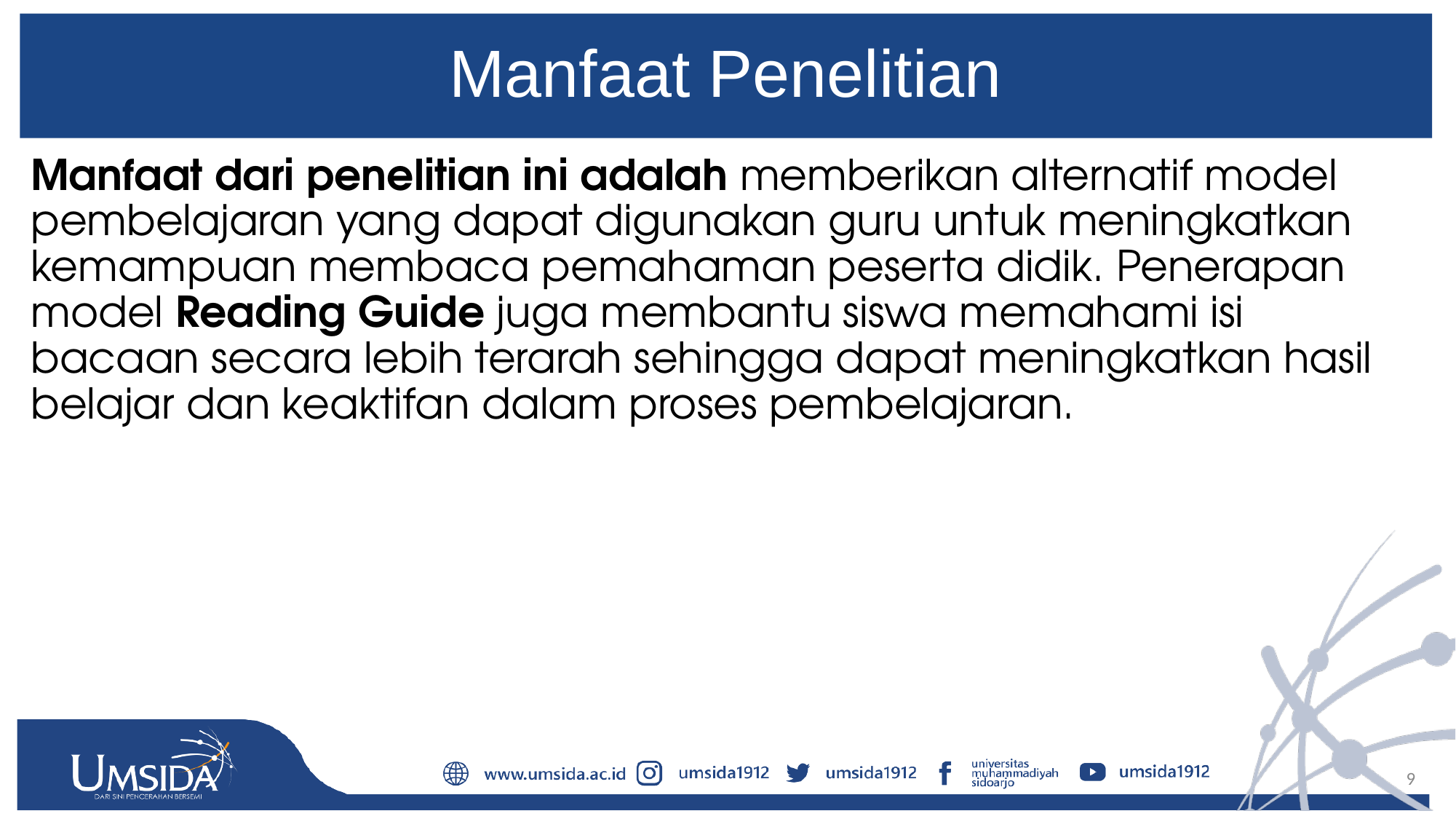

# Manfaat Penelitian
Manfaat dari penelitian ini adalah memberikan alternatif model pembelajaran yang dapat digunakan guru untuk meningkatkan kemampuan membaca pemahaman peserta didik. Penerapan model Reading Guide juga membantu siswa memahami isi bacaan secara lebih terarah sehingga dapat meningkatkan hasil belajar dan keaktifan dalam proses pembelajaran.